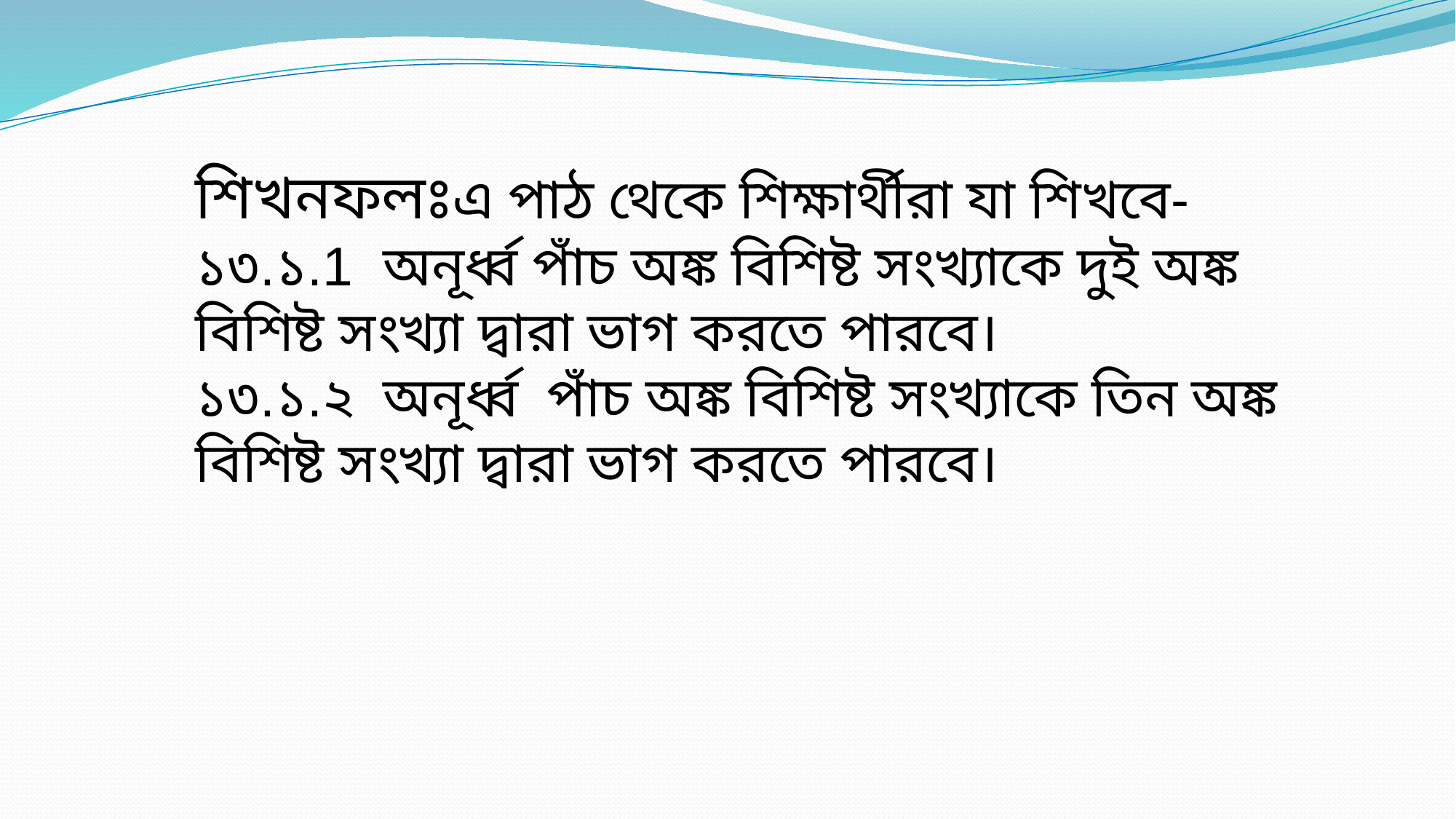

শিখনফলঃএ পাঠ থেকে শিক্ষার্থীরা যা শিখবে-
১৩.১.1  অনূর্ধ্ব পাঁচ অঙ্ক বিশিষ্ট সংখ্যাকে দুই অঙ্ক বিশিষ্ট সংখ্যা দ্বারা ভাগ করতে পারবে।
১৩.১.২  অনূর্ধ্ব  পাঁচ অঙ্ক বিশিষ্ট সংখ্যাকে তিন অঙ্ক বিশিষ্ট সংখ্যা দ্বারা ভাগ করতে পারবে।